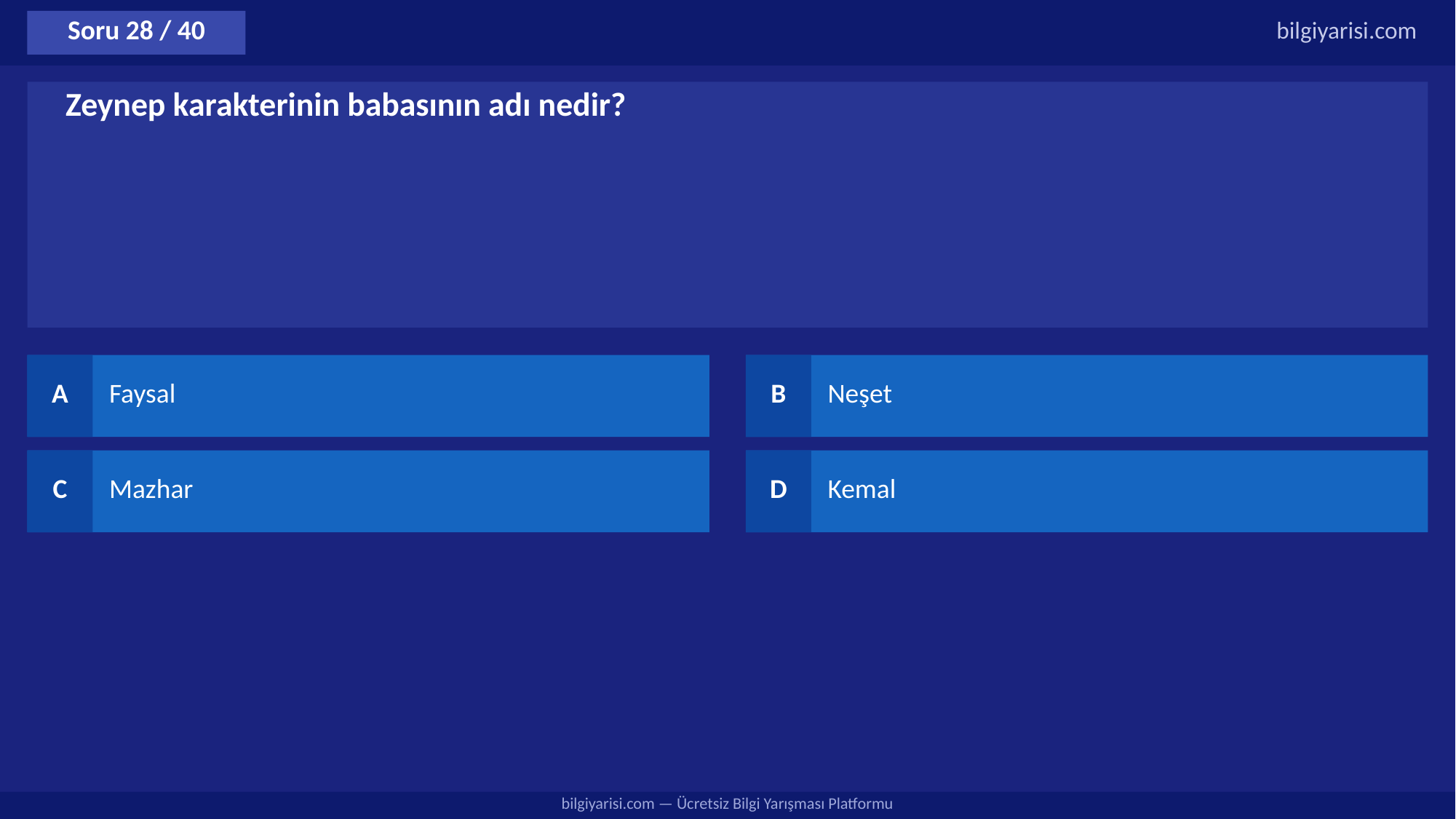

Soru 28 / 40
bilgiyarisi.com

Zeynep karakterinin babasının adı nedir?

A
Faysal

B
Neşet

C
Mazhar

D
Kemal
bilgiyarisi.com — Ücretsiz Bilgi Yarışması Platformu